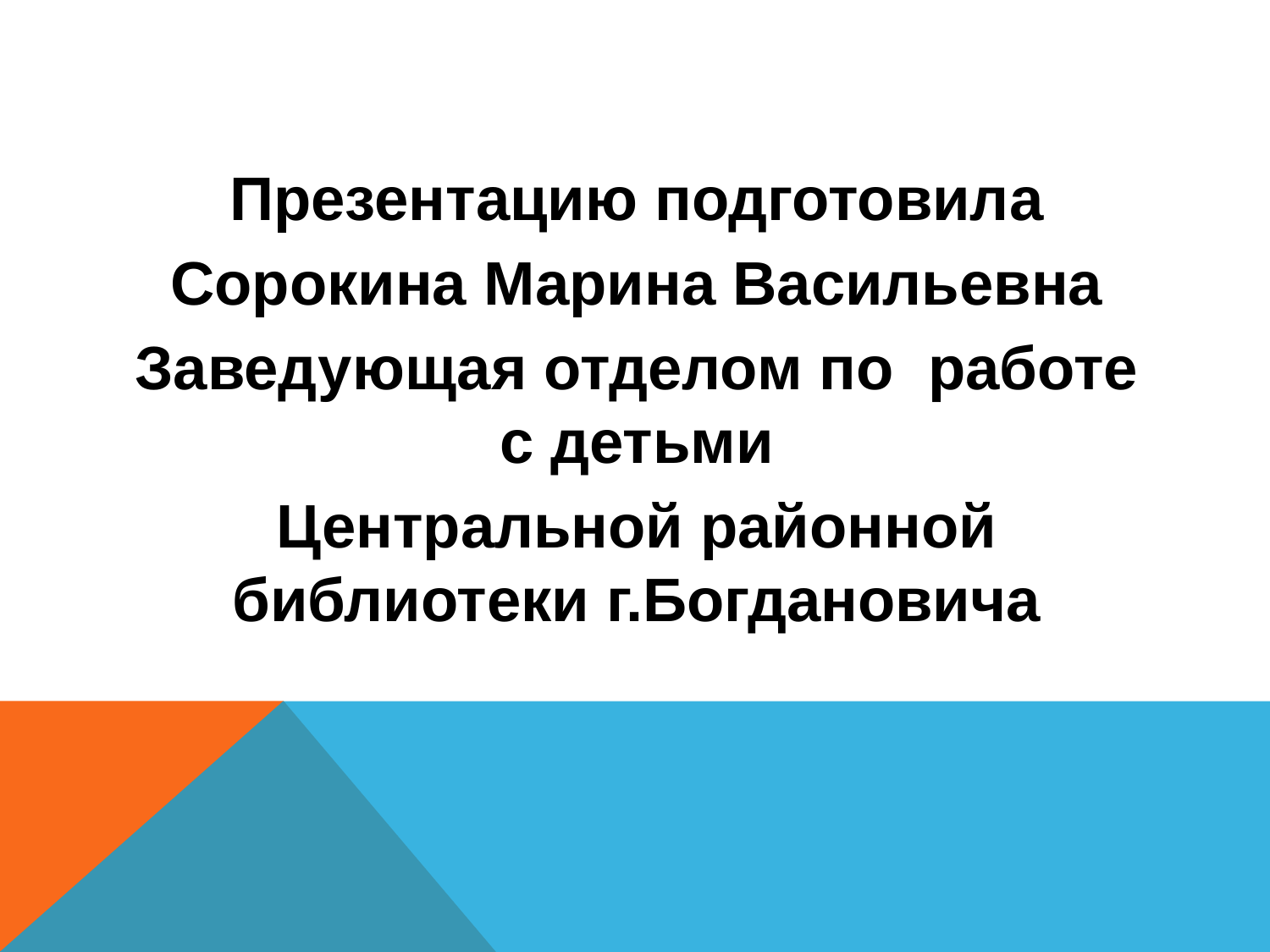

#
Презентацию подготовила
Сорокина Марина Васильевна
Заведующая отделом по  работе с детьми
Центральной районной библиотеки г.Богдановича